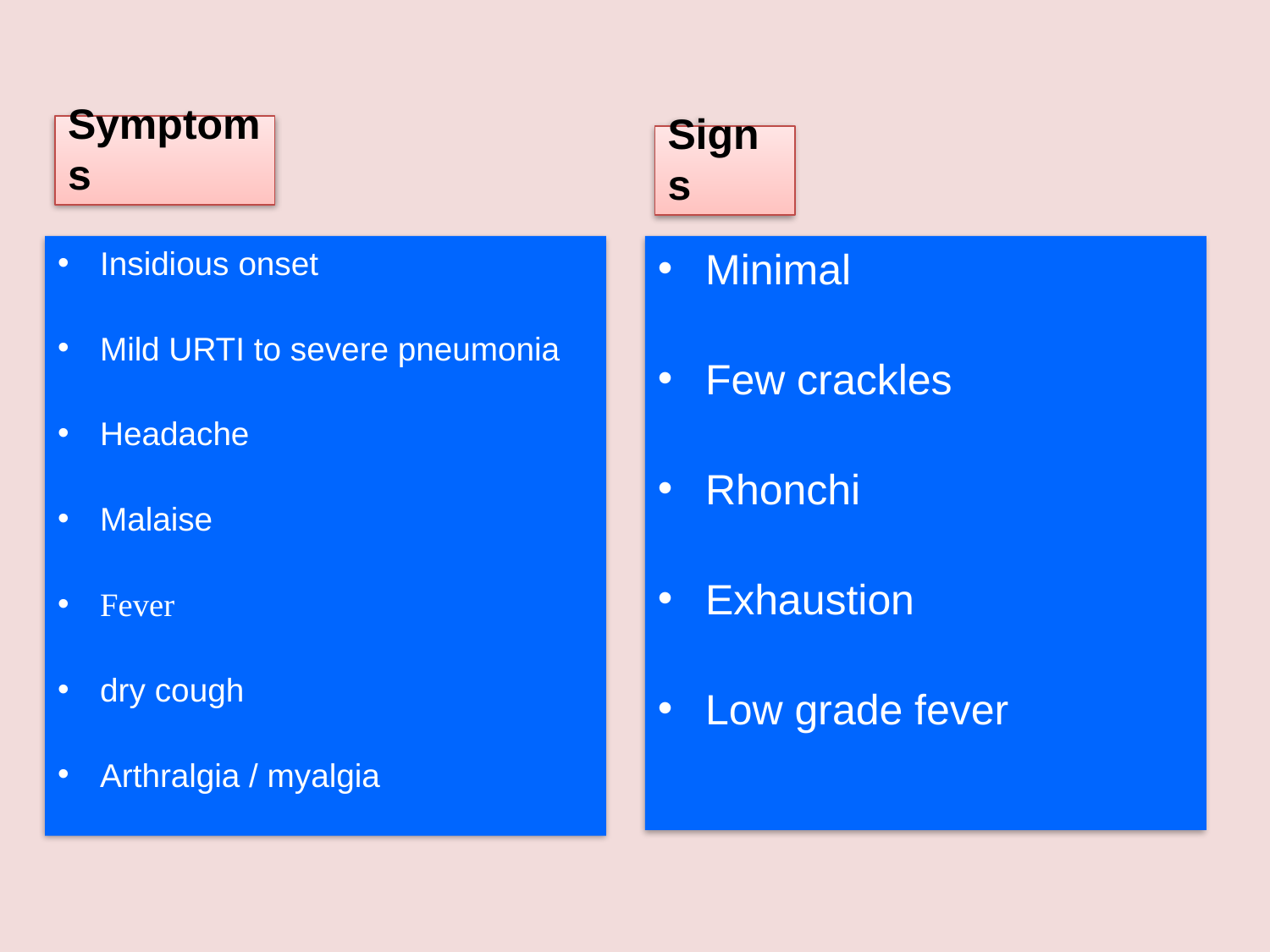

Symptoms
Signs
Insidious onset
Mild URTI to severe pneumonia
Headache
Malaise
Fever
dry cough
Arthralgia / myalgia

Minimal
Few crackles
Rhonchi
Exhaustion
Low grade fever